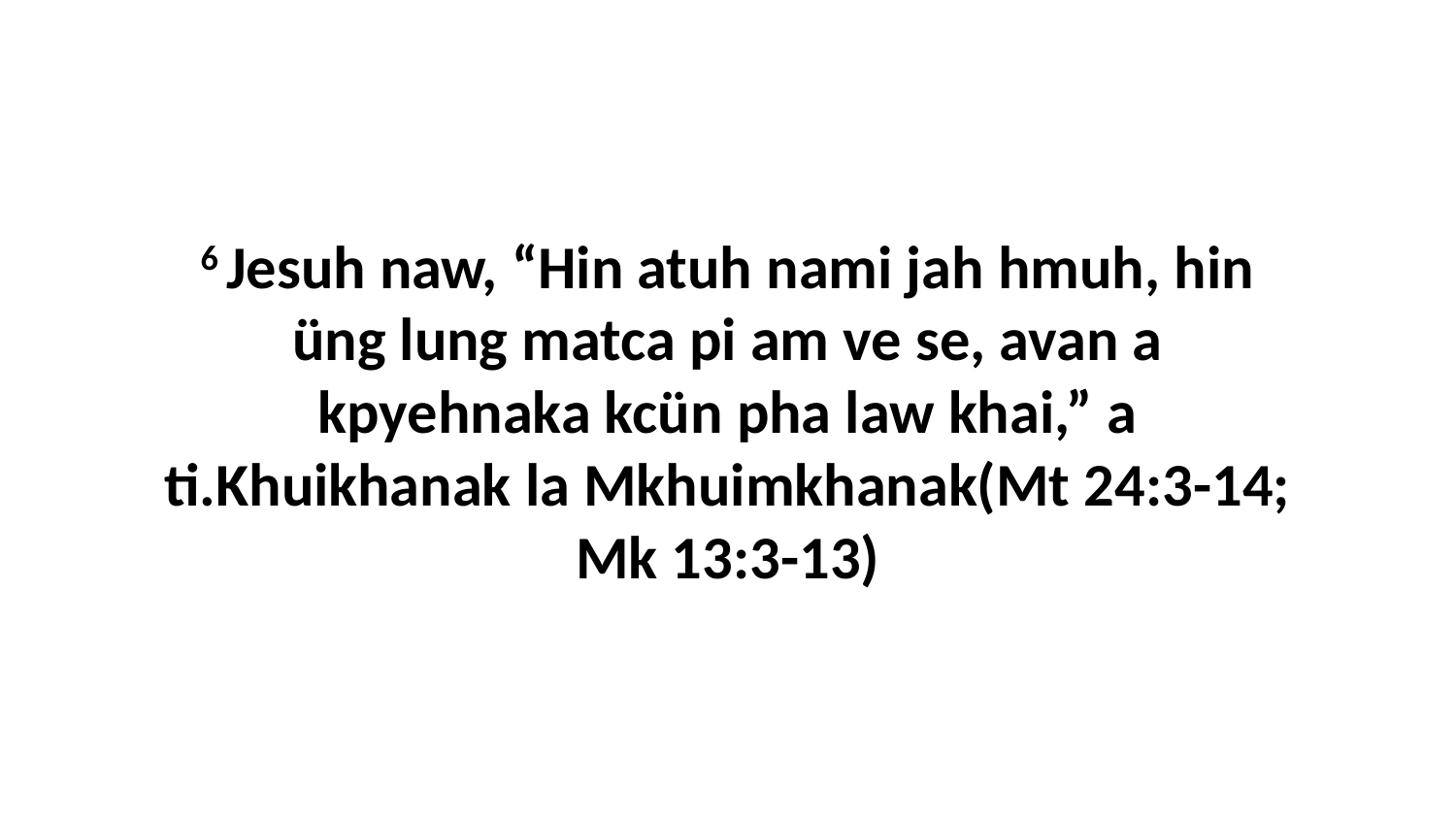

6 Jesuh naw, “Hin atuh nami jah hmuh, hin üng lung matca pi am ve se, avan a kpyehnaka kcün pha law khai,” a ti.Khuikhanak la Mkhuimkhanak(Mt 24:3-14; Mk 13:3-13)